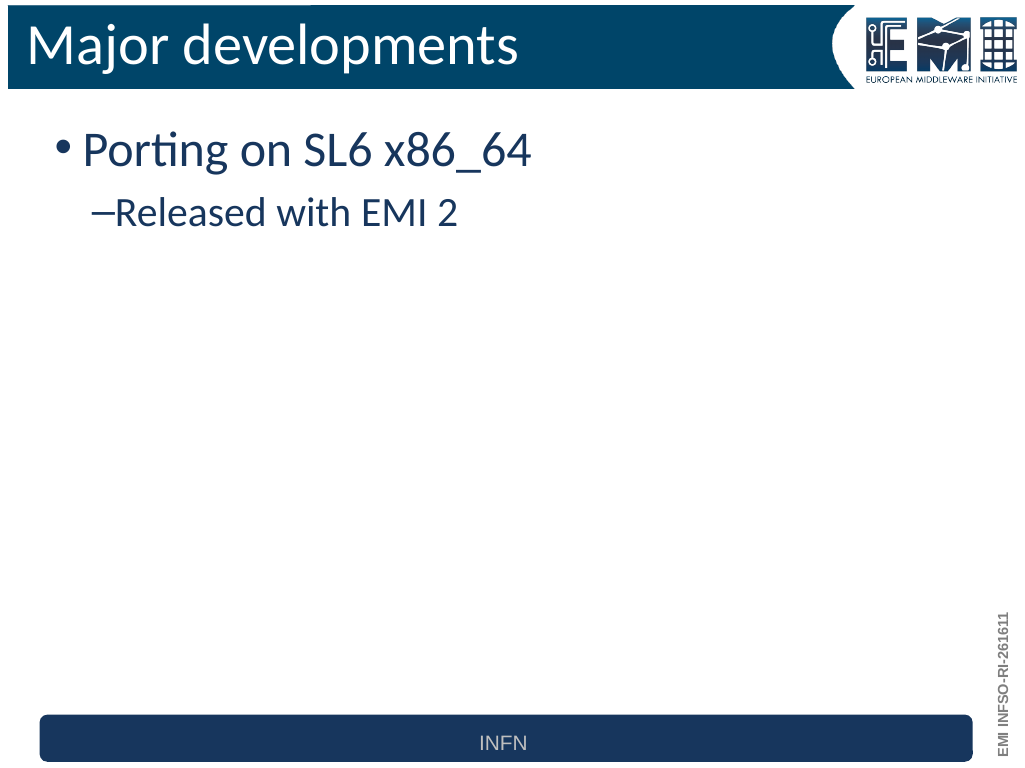

# Major developments
Porting on SL6 x86_64
Released with EMI 2

INFN